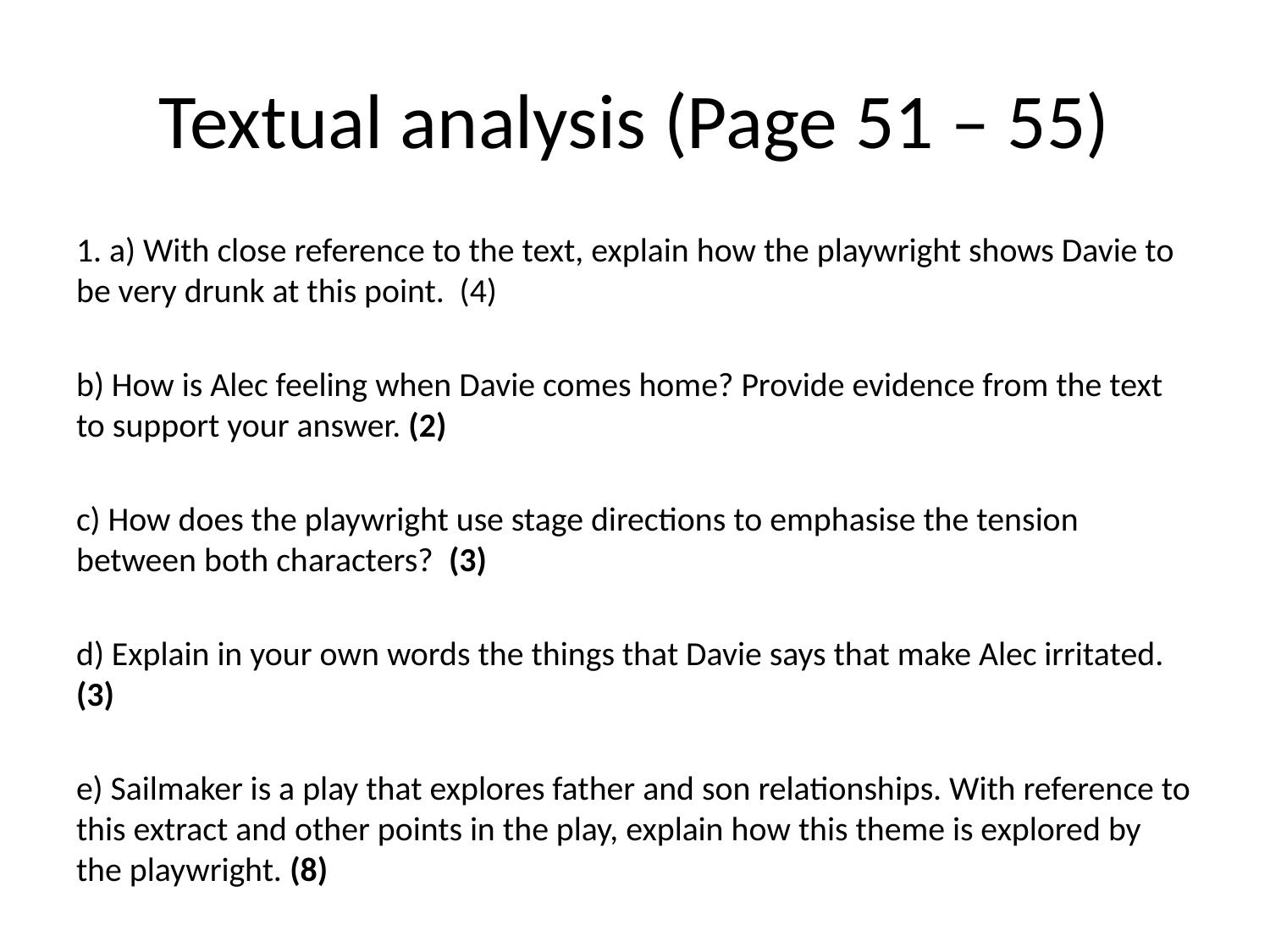

# Textual analysis (Page 51 – 55)
1. a) With close reference to the text, explain how the playwright shows Davie to be very drunk at this point.  (4)

b) How is Alec feeling when Davie comes home? Provide evidence from the text to support your answer. (2)

c) How does the playwright use stage directions to emphasise the tension between both characters?  (3)

d) Explain in your own words the things that Davie says that make Alec irritated. (3)

e) Sailmaker is a play that explores father and son relationships. With reference to this extract and other points in the play, explain how this theme is explored by the playwright. (8)